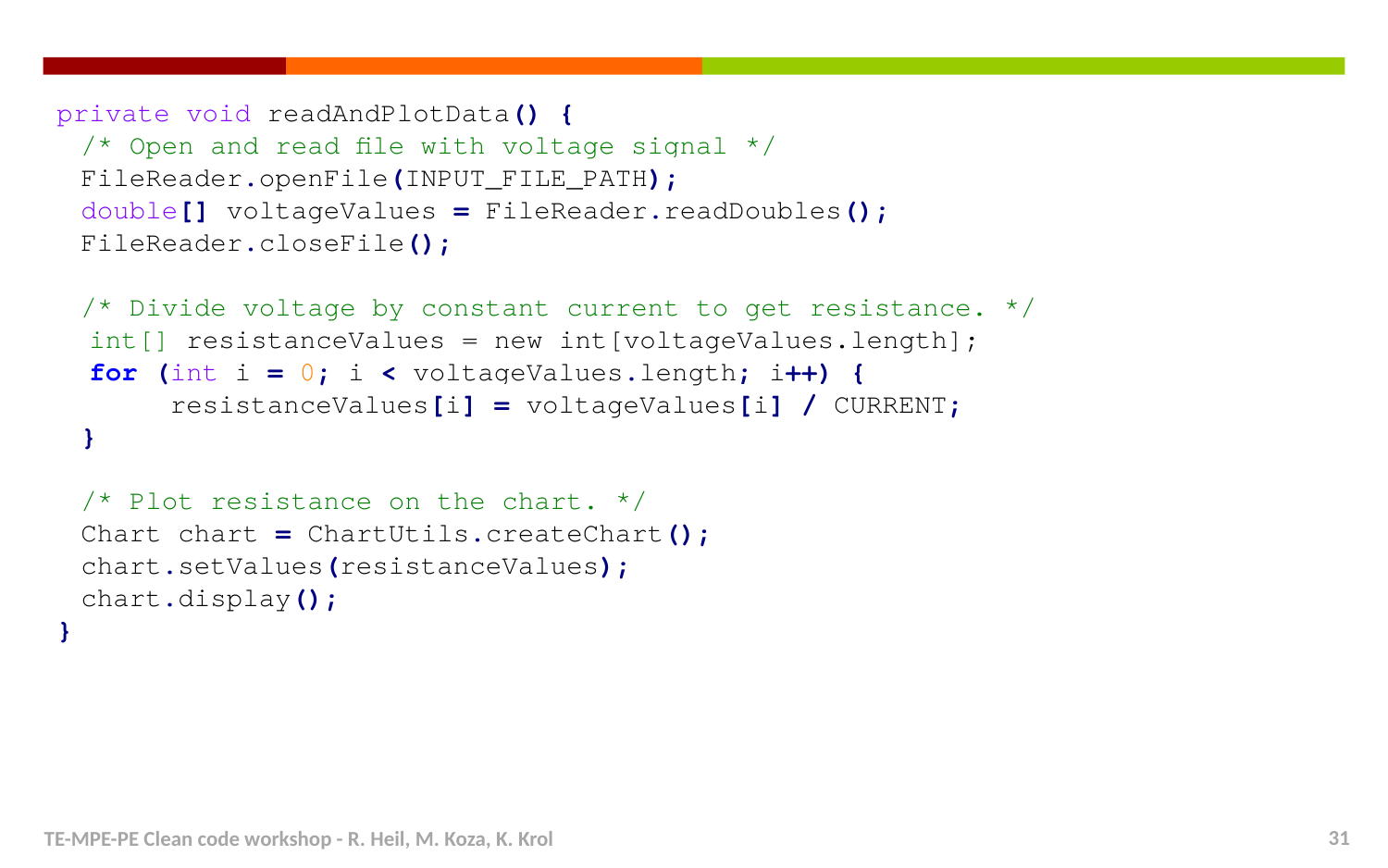

private void readAndPlotData() {
    /* Open and read file with voltage signal */
    FileReader.openFile(INPUT_FILE_PATH);
    double[] voltageValues = FileReader.readDoubles();
    FileReader.closeFile();

    /* Divide voltage by constant current to get resistance. */
  int[] resistanceValues = new int[voltageValues.length];
  for (int i = 0; i < voltageValues.length; i++) {
       resistanceValues[i] = voltageValues[i] / CURRENT;
    }

    /* Plot resistance on the chart. */
    Chart chart = ChartUtils.createChart();
    chart.setValues(resistanceValues);
    chart.display();
}
TE-MPE-PE Clean code workshop - R. Heil, M. Koza, K. Krol